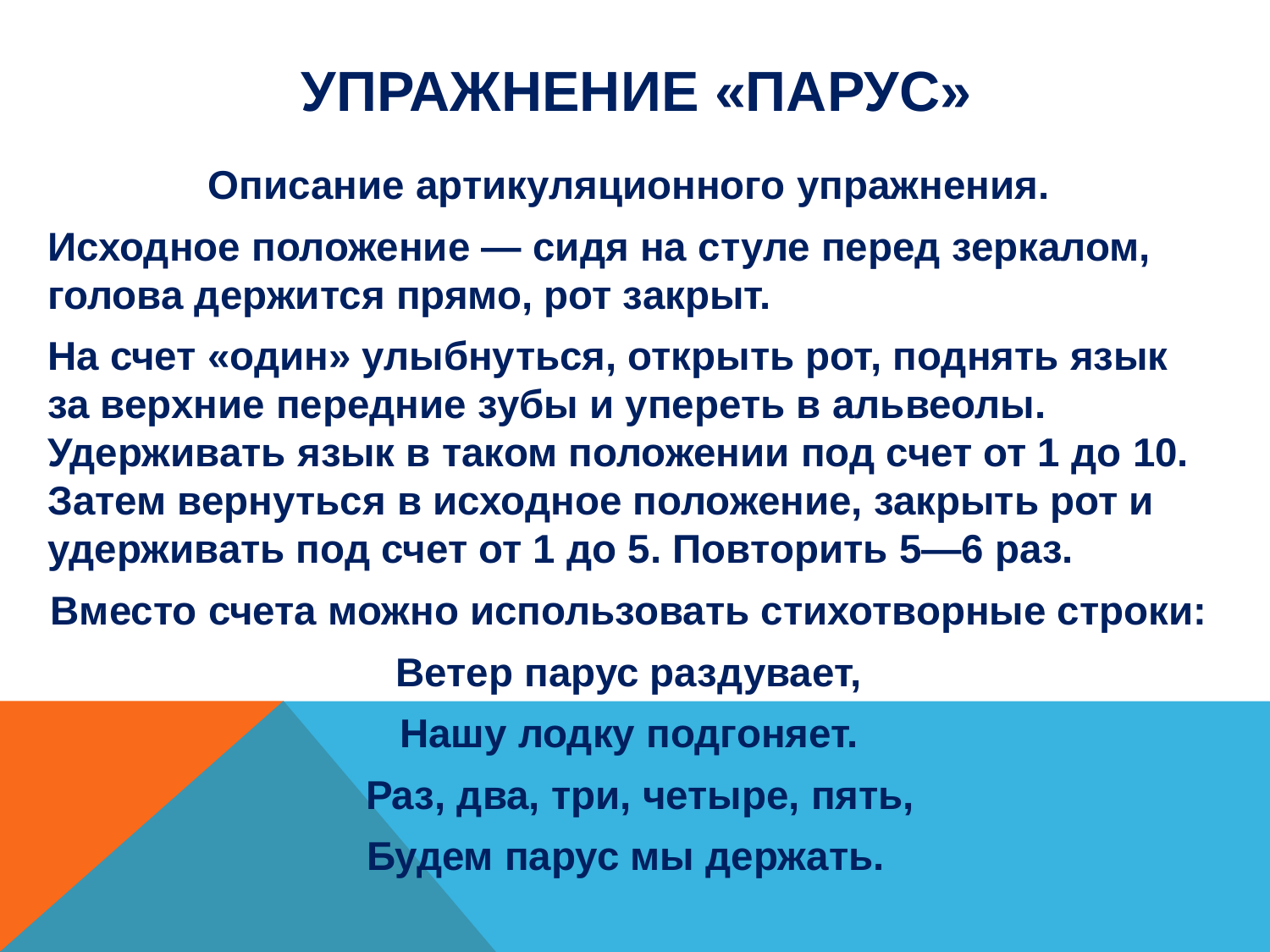

# Упражнение «ПАРУС»
Описание артикуляционного упражнения.
Исходное положение — сидя на стуле перед зеркалом, голова держится прямо, рот закрыт.
На счет «один» улыбнуться, открыть рот, поднять язык за верхние передние зубы и упереть в альвеолы. Удерживать язык в таком положении под счет от 1 до 10. Затем вернуться в исходное положение, закрыть рот и удерживать под счет от 1 до 5. Повторить 5—6 раз.
Вместо счета можно использовать стихотворные строки:
Ветер парус раздувает,
Нашу лодку подгоняет.
  Раз, два, три, четыре, пять,
     Будем парус мы держать.